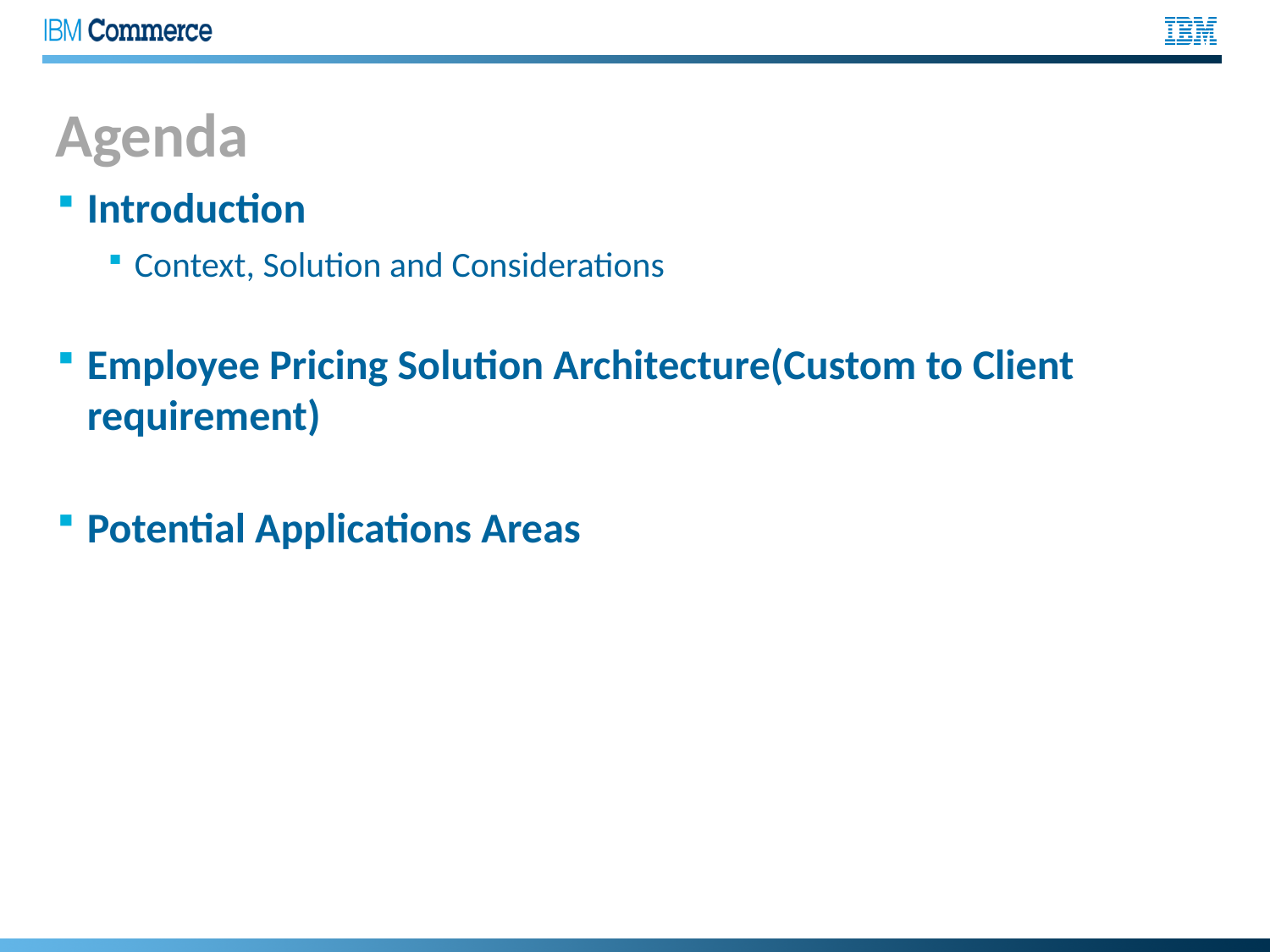

# Agenda
Introduction
Context, Solution and Considerations
Employee Pricing Solution Architecture(Custom to Client requirement)
Potential Applications Areas